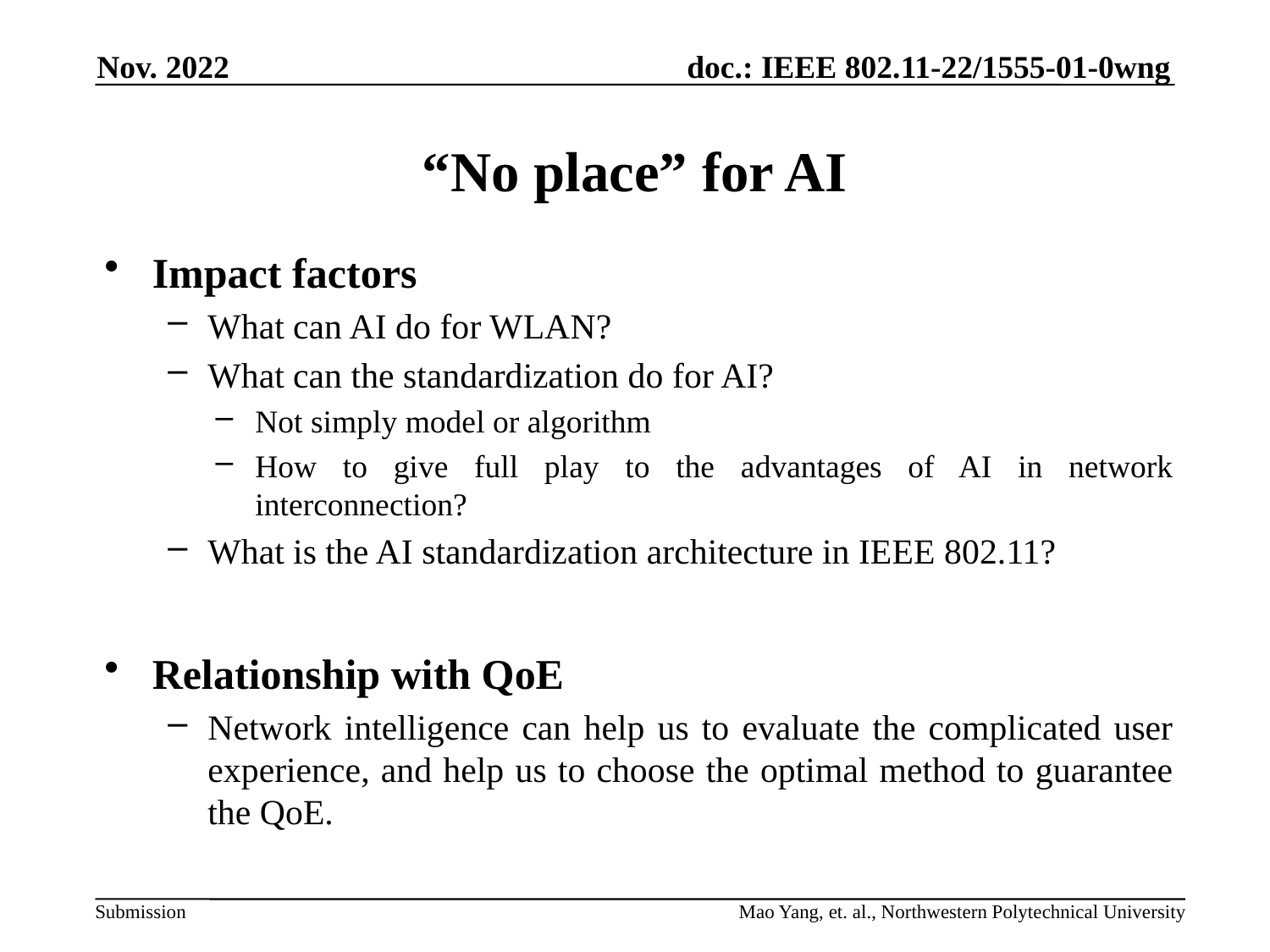

Nov. 2022
# “No place” for AI
Impact factors
What can AI do for WLAN?
What can the standardization do for AI?
Not simply model or algorithm
How to give full play to the advantages of AI in network interconnection?
What is the AI standardization architecture in IEEE 802.11?

Relationship with QoE
Network intelligence can help us to evaluate the complicated user experience, and help us to choose the optimal method to guarantee the QoE.
Mao Yang, et. al., Northwestern Polytechnical University